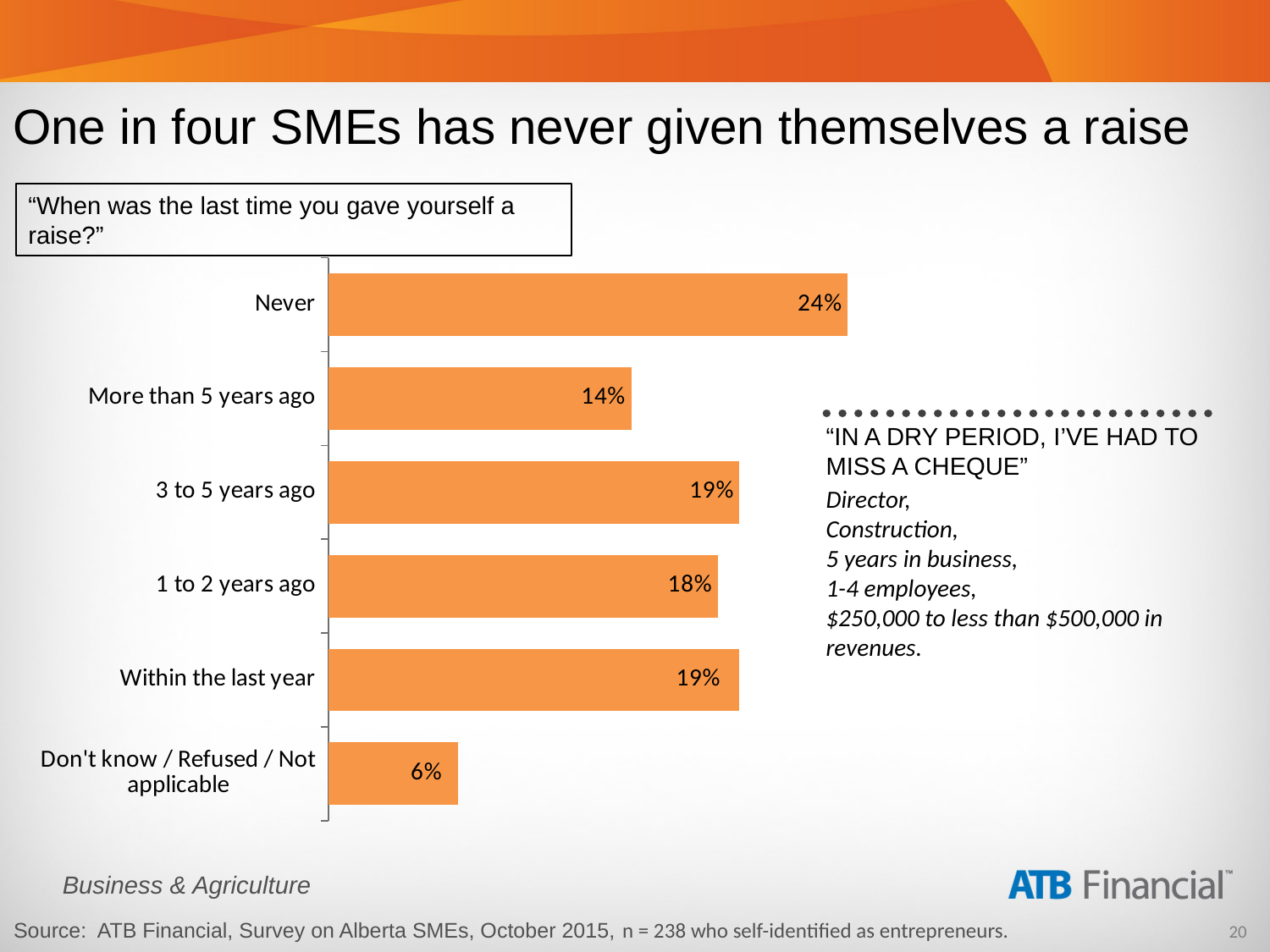

# One in four SMEs has never given themselves a raise
“When was the last time you gave yourself a raise?”

### Chart

| Category | Series 1 |
|---|---|
| Don't know / Refused / Not applicable | 0.06 |
| Within the last year | 0.19 |
| 1 to 2 years ago | 0.18 |
| 3 to 5 years ago | 0.19 |
| More than 5 years ago | 0.14 |
| Never | 0.24 |
“IN A DRY PERIOD, I’VE HAD TO MISS A CHEQUE”
Director,
Construction,
5 years in business,
1-4 employees,
$250,000 to less than $500,000 in revenues.
Source:  ATB Financial, Survey on Alberta SMEs, October 2015, n = 238 who self-identified as entrepreneurs.